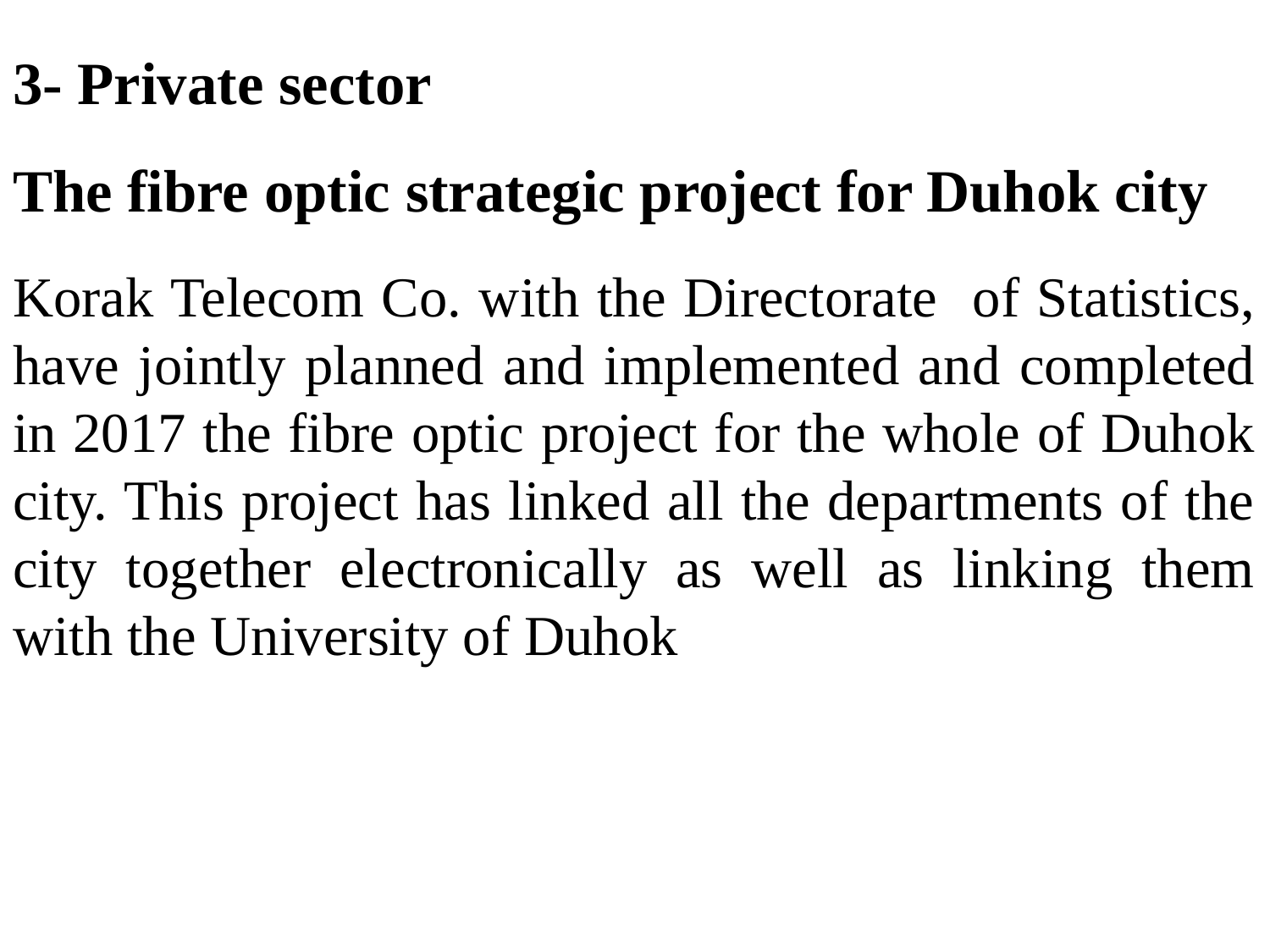

# 3- Private sector The fibre optic strategic project for Duhok city
Korak Telecom Co. with the Directorate  of Statistics, have jointly planned and implemented and completed in 2017 the fibre optic project for the whole of Duhok city. This project has linked all the departments of the city together electronically as well as linking them with the University of Duhok